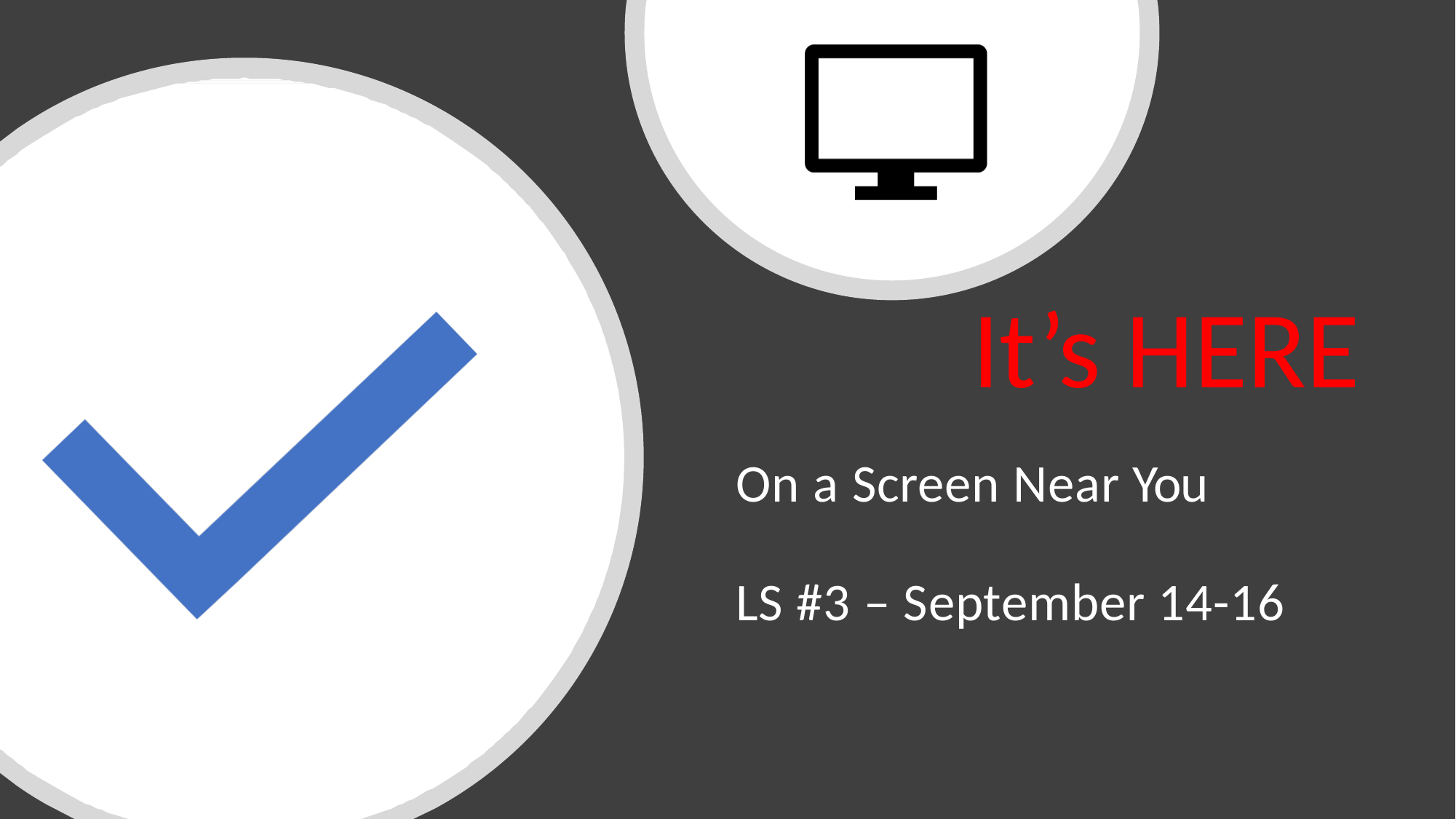

# It’s HERE
On a Screen Near You
LS #3 – September 14-16